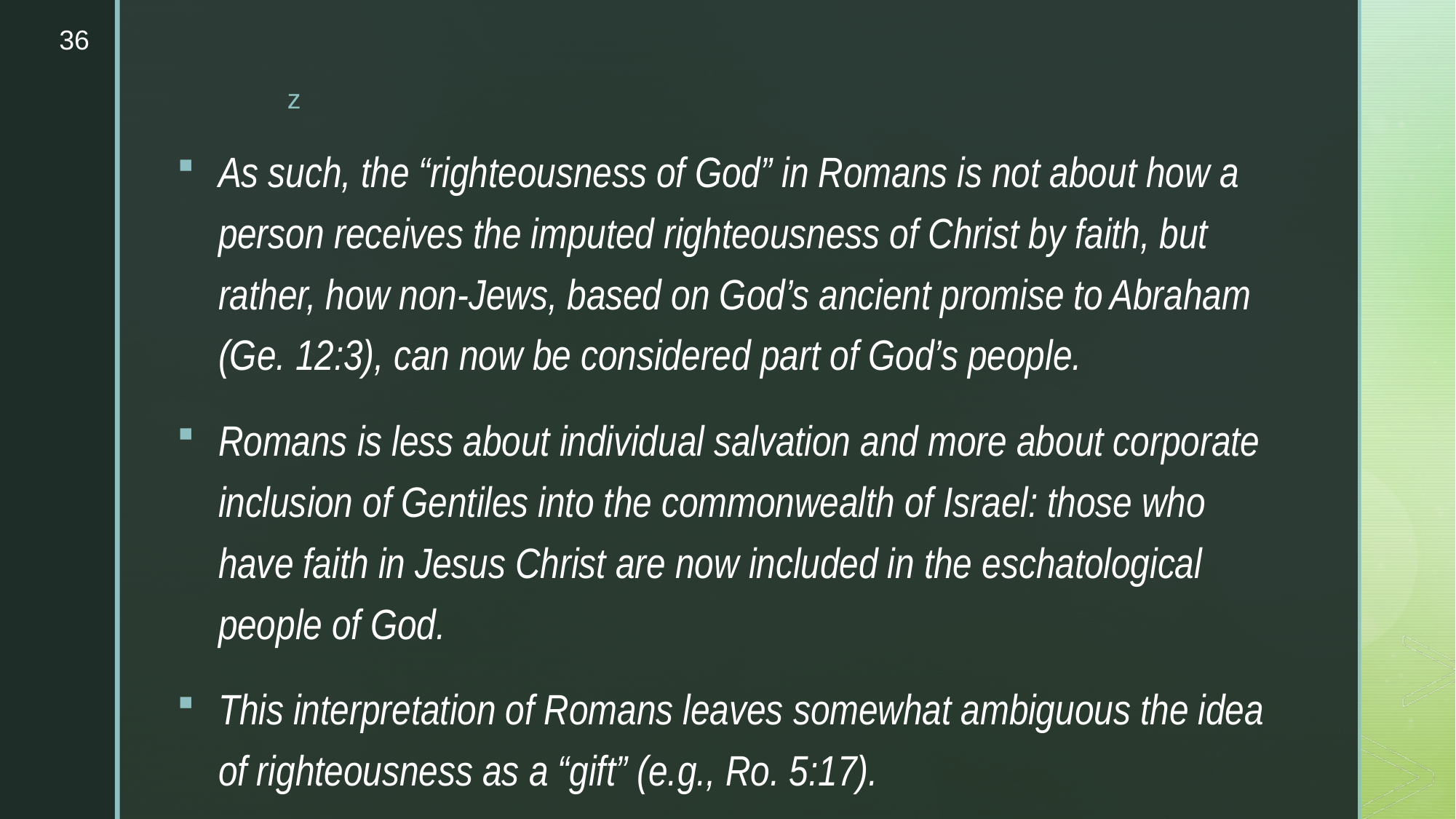

36
As such, the “righteousness of God” in Romans is not about how a person receives the imputed righteousness of Christ by faith, but rather, how non-Jews, based on God’s ancient promise to Abraham (Ge. 12:3), can now be considered part of God’s people.
Romans is less about individual salvation and more about corporate inclusion of Gentiles into the commonwealth of Israel: those who have faith in Jesus Christ are now included in the eschatological people of God.
This interpretation of Romans leaves somewhat ambiguous the idea of righteousness as a “gift” (e.g., Ro. 5:17).